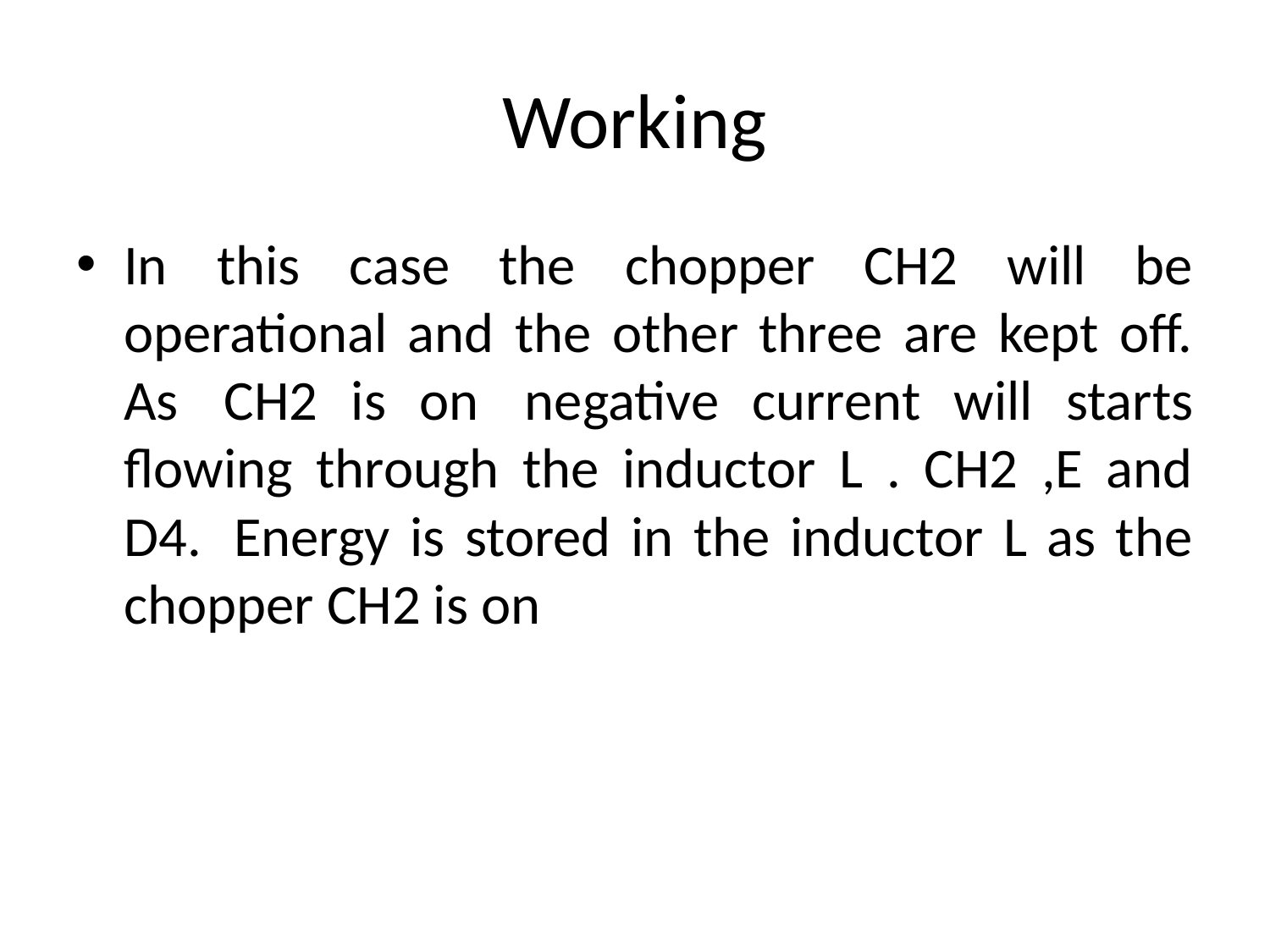

# Working
In this case the chopper CH2 will be operational and the other three are kept off. As  CH2 is on  negative current will starts flowing through the inductor L . CH2 ,E and D4.  Energy is stored in the inductor L as the chopper CH2 is on